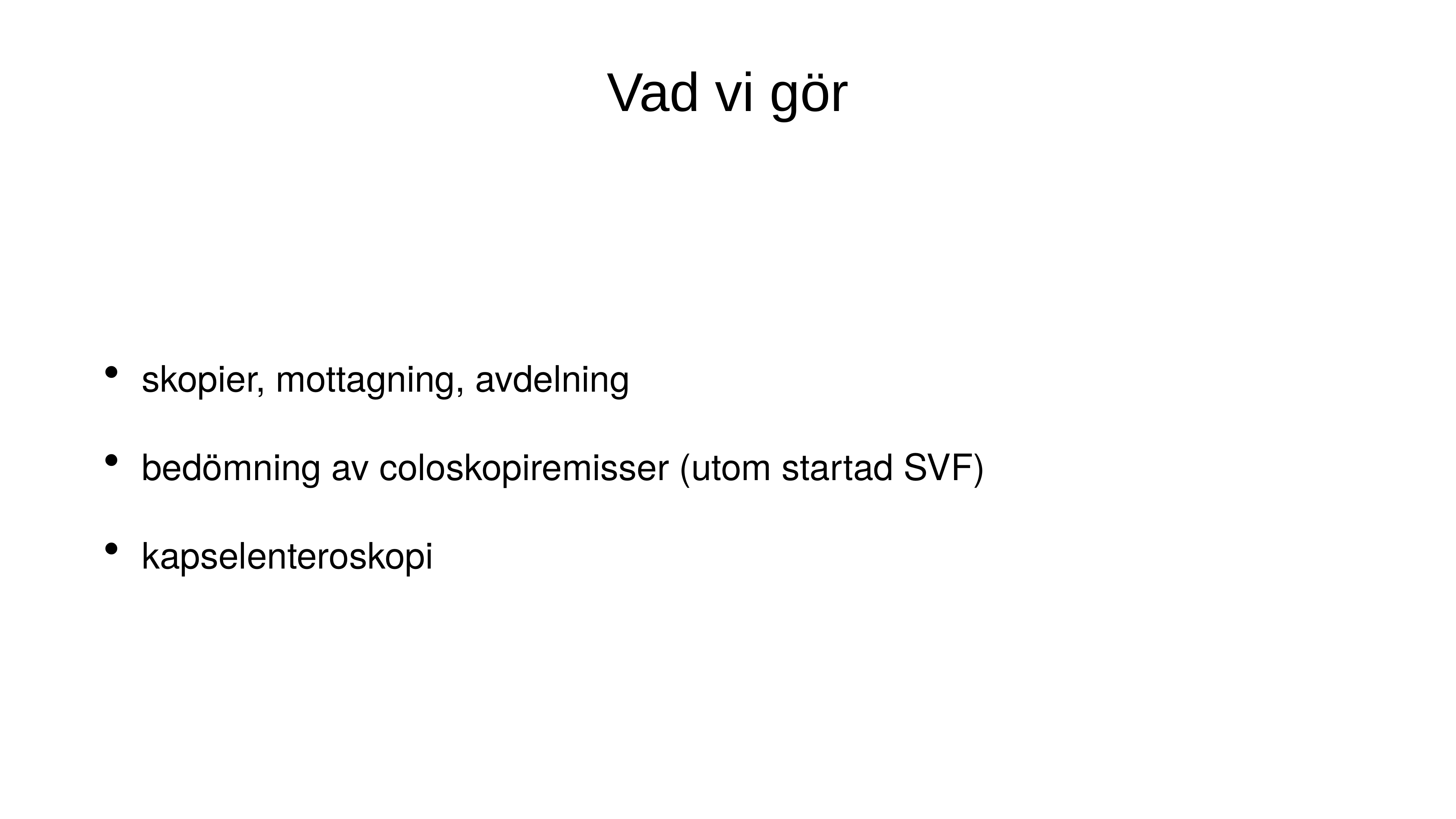

# Vad vi gör
skopier, mottagning, avdelning
bedömning av coloskopiremisser (utom startad SVF)
kapselenteroskopi